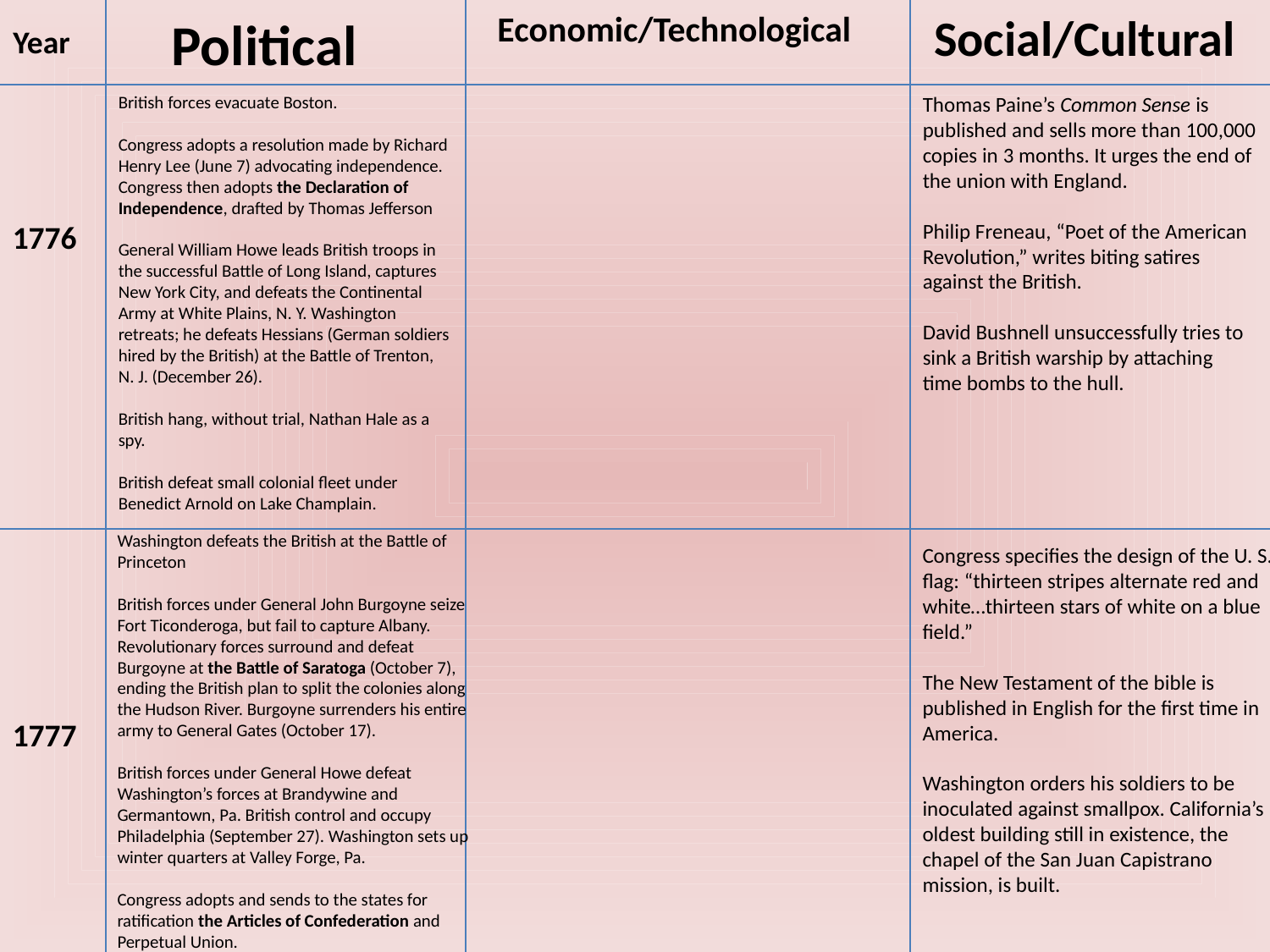

Political
Economic/Technological
Social/Cultural
Year
British forces evacuate Boston.

Congress adopts a resolution made by Richard Henry Lee (June 7) advocating independence. Congress then adopts the Declaration of Independence, drafted by Thomas Jefferson

General William Howe leads British troops in the successful Battle of Long Island, captures New York City, and defeats the Continental Army at White Plains, N. Y. Washington retreats; he defeats Hessians (German soldiers hired by the British) at the Battle of Trenton, N. J. (December 26).

British hang, without trial, Nathan Hale as a spy.

British defeat small colonial fleet under Benedict Arnold on Lake Champlain.

Thomas Paine’s Common Sense is published and sells more than 100,000 copies in 3 months. It urges the end of the union with England.

Philip Freneau, “Poet of the American Revolution,” writes biting satires against the British.

David Bushnell unsuccessfully tries to sink a British warship by attaching time bombs to the hull.

1776
Washington defeats the British at the Battle of Princeton

British forces under General John Burgoyne seize Fort Ticonderoga, but fail to capture Albany. Revolutionary forces surround and defeat Burgoyne at the Battle of Saratoga (October 7), ending the British plan to split the colonies along the Hudson River. Burgoyne surrenders his entire army to General Gates (October 17).

British forces under General Howe defeat Washington’s forces at Brandywine and
Germantown, Pa. British control and occupy Philadelphia (September 27). Washington sets up winter quarters at Valley Forge, Pa.

Congress adopts and sends to the states for ratification the Articles of Confederation and Perpetual Union.

Congress specifies the design of the U. S. flag: “thirteen stripes alternate red and white…thirteen stars of white on a blue field.”

The New Testament of the bible is published in English for the first time in America.

Washington orders his soldiers to be inoculated against smallpox. California’s oldest building still in existence, the chapel of the San Juan Capistrano mission, is built.

1777